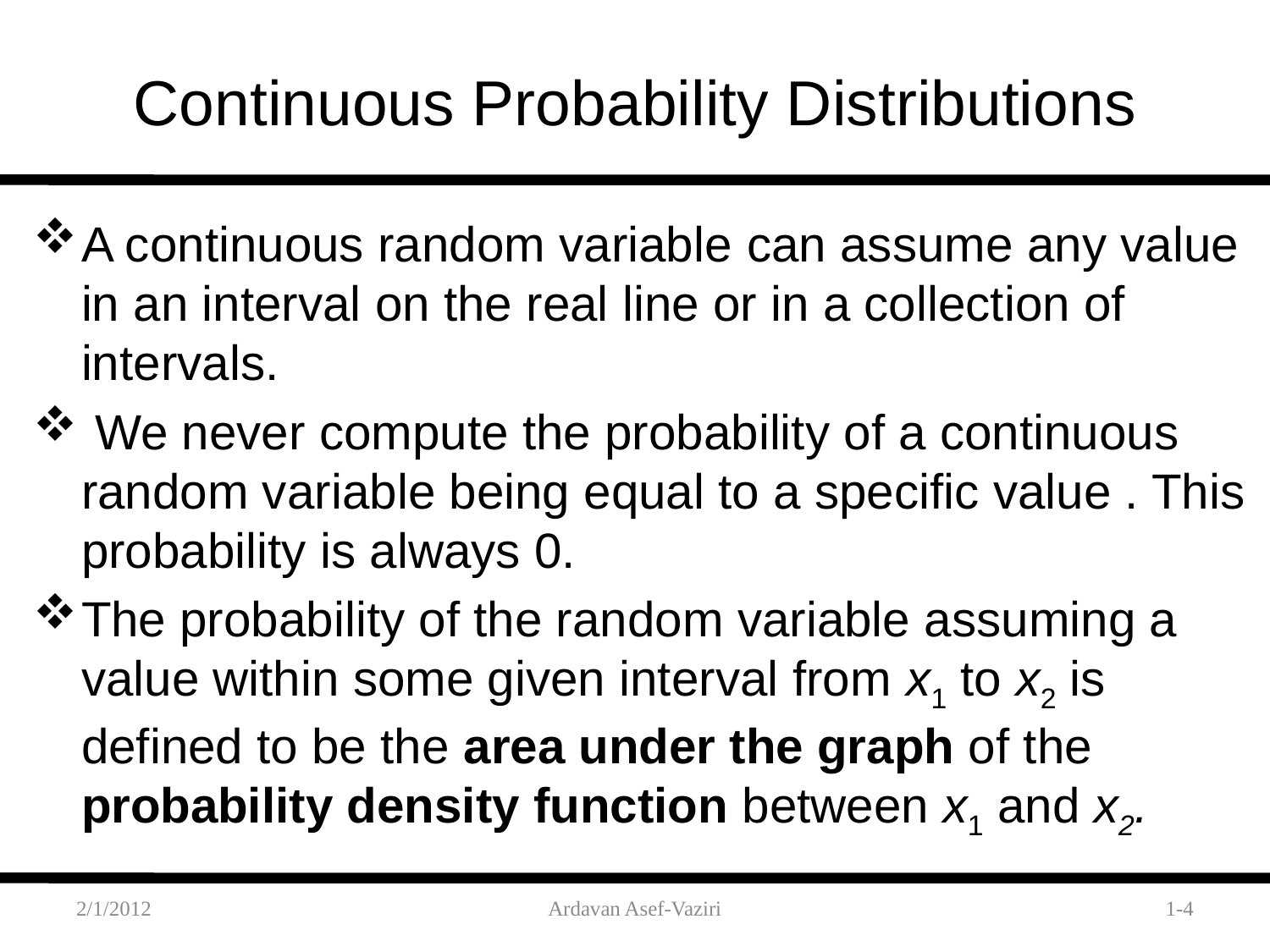

# Continuous Probability Distributions
A continuous random variable can assume any value in an interval on the real line or in a collection of intervals.
 We never compute the probability of a continuous random variable being equal to a specific value . This probability is always 0.
The probability of the random variable assuming a value within some given interval from x1 to x2 is defined to be the area under the graph of the probability density function between x1 and x2.

2/1/2012
Ardavan Asef-Vaziri
1-4